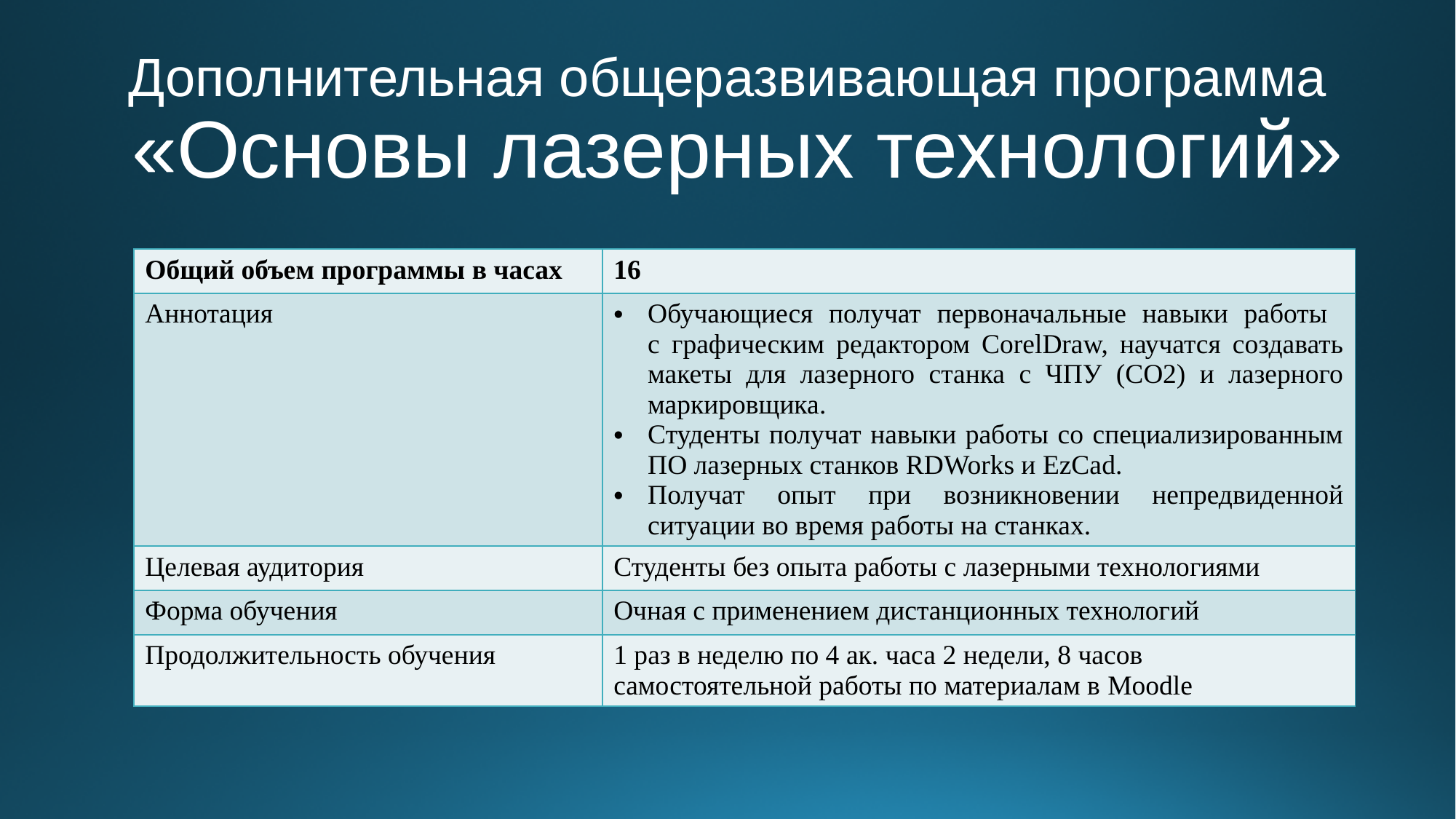

# Дополнительная общеразвивающая программа «Основы лазерных технологий»
| Общий объем программы в часах | 16 |
| --- | --- |
| Аннотация | Обучающиеся получат первоначальные навыки работы с графическим редактором CorelDraw, научатся создавать макеты для лазерного станка с ЧПУ (СО2) и лазерного маркировщика. Студенты получат навыки работы со специализированным ПО лазерных станков RDWorks и EzCad. Получат опыт при возникновении непредвиденной ситуации во время работы на станках. |
| Целевая аудитория | Студенты без опыта работы с лазерными технологиями |
| Форма обучения | Очная с применением дистанционных технологий |
| Продолжительность обучения | 1 раз в неделю по 4 ак. часа 2 недели, 8 часов самостоятельной работы по материалам в Moodle |